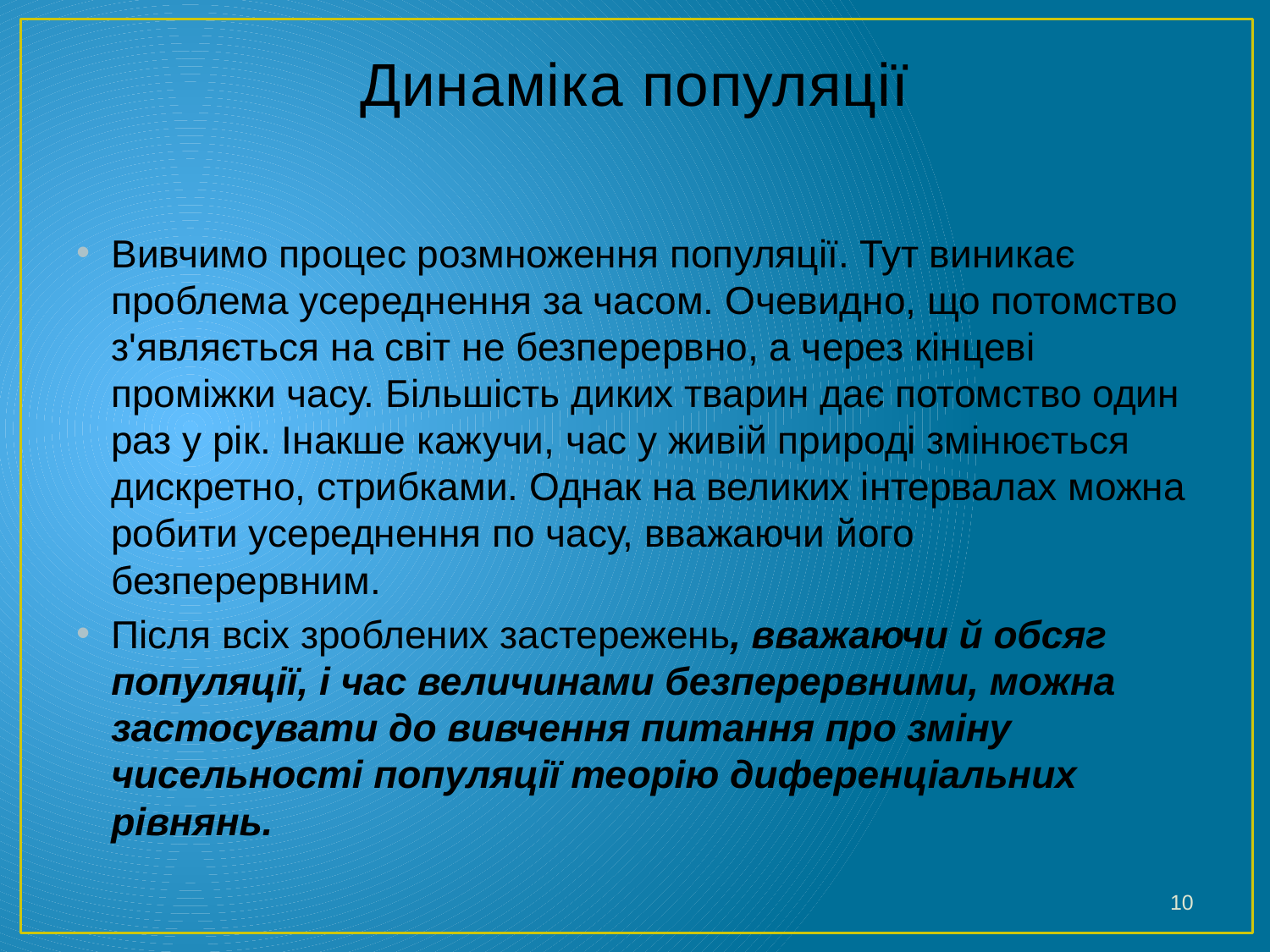

# Динаміка популяції
Вивчимо процес розмноження популяції. Тут виникає проблема усереднення за часом. Очевидно, що потомство з'являється на світ не безперервно, а через кінцеві проміжки часу. Більшість диких тварин дає потомство один раз у рік. Інакше кажучи, час у живій природі змінюється дискретно, стрибками. Однак на великих інтервалах можна робити усереднення по часу, вважаючи його безперервним.
Після всіх зроблених застережень, вважаючи й обсяг популяції, і час величинами безперервними, можна застосувати до вивчення питання про зміну чисельності популяції теорію диференціальних рівнянь.
10